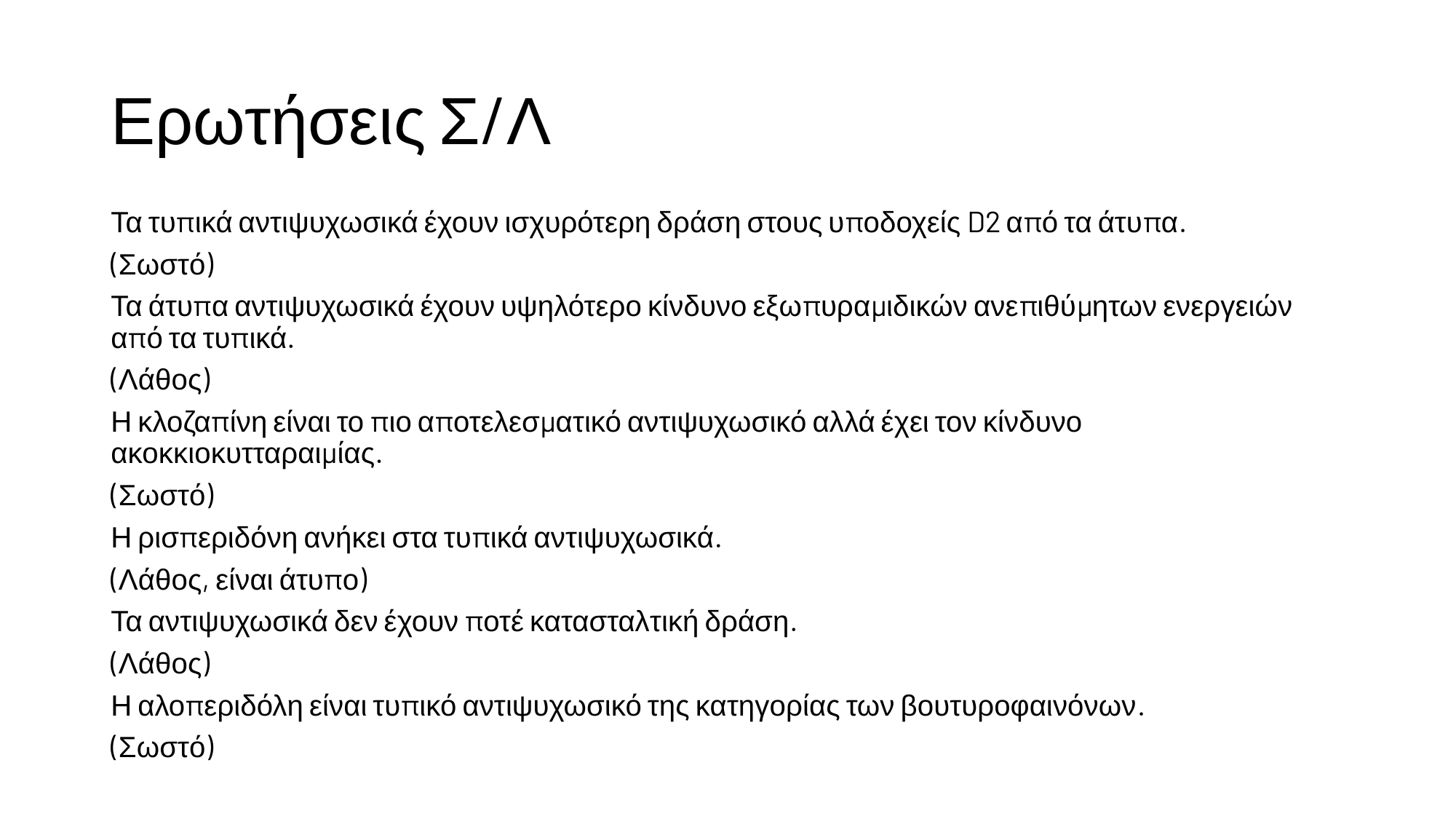

# Ερωτήσεις Σ/Λ
Τα τυπικά αντιψυχωσικά έχουν ισχυρότερη δράση στους υποδοχείς D2 από τα άτυπα.
(Σωστό)
Τα άτυπα αντιψυχωσικά έχουν υψηλότερο κίνδυνο εξωπυραμιδικών ανεπιθύμητων ενεργειών από τα τυπικά.
(Λάθος)
Η κλοζαπίνη είναι το πιο αποτελεσματικό αντιψυχωσικό αλλά έχει τον κίνδυνο ακοκκιοκυτταραιμίας.
(Σωστό)
Η ρισπεριδόνη ανήκει στα τυπικά αντιψυχωσικά.
(Λάθος, είναι άτυπο)
Τα αντιψυχωσικά δεν έχουν ποτέ κατασταλτική δράση.
(Λάθος)
Η αλοπεριδόλη είναι τυπικό αντιψυχωσικό της κατηγορίας των βουτυροφαινόνων.
(Σωστό)